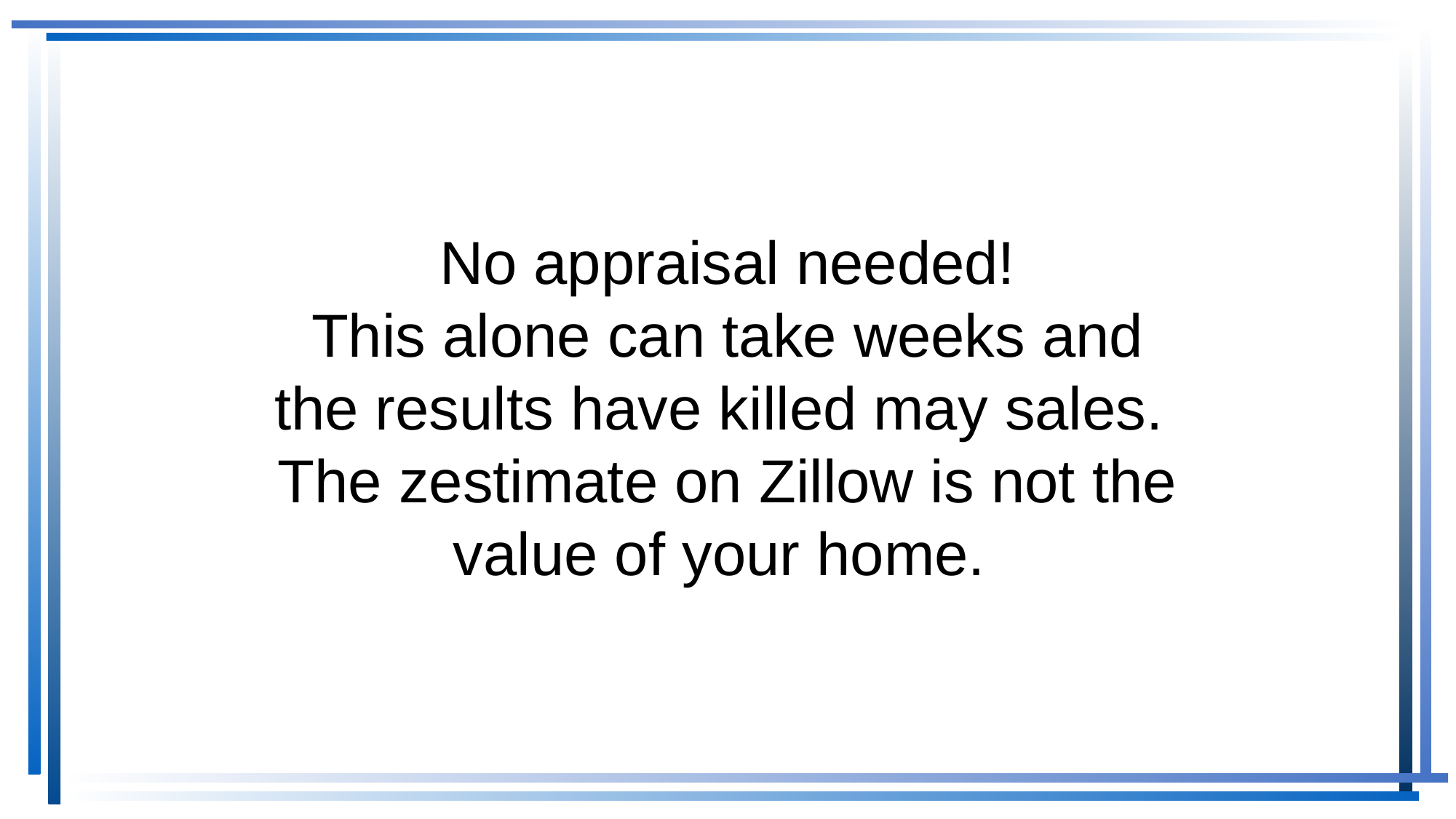

# No appraisal needed! This alone can take weeks and the results have killed may sales. The zestimate on Zillow is not the value of your home.